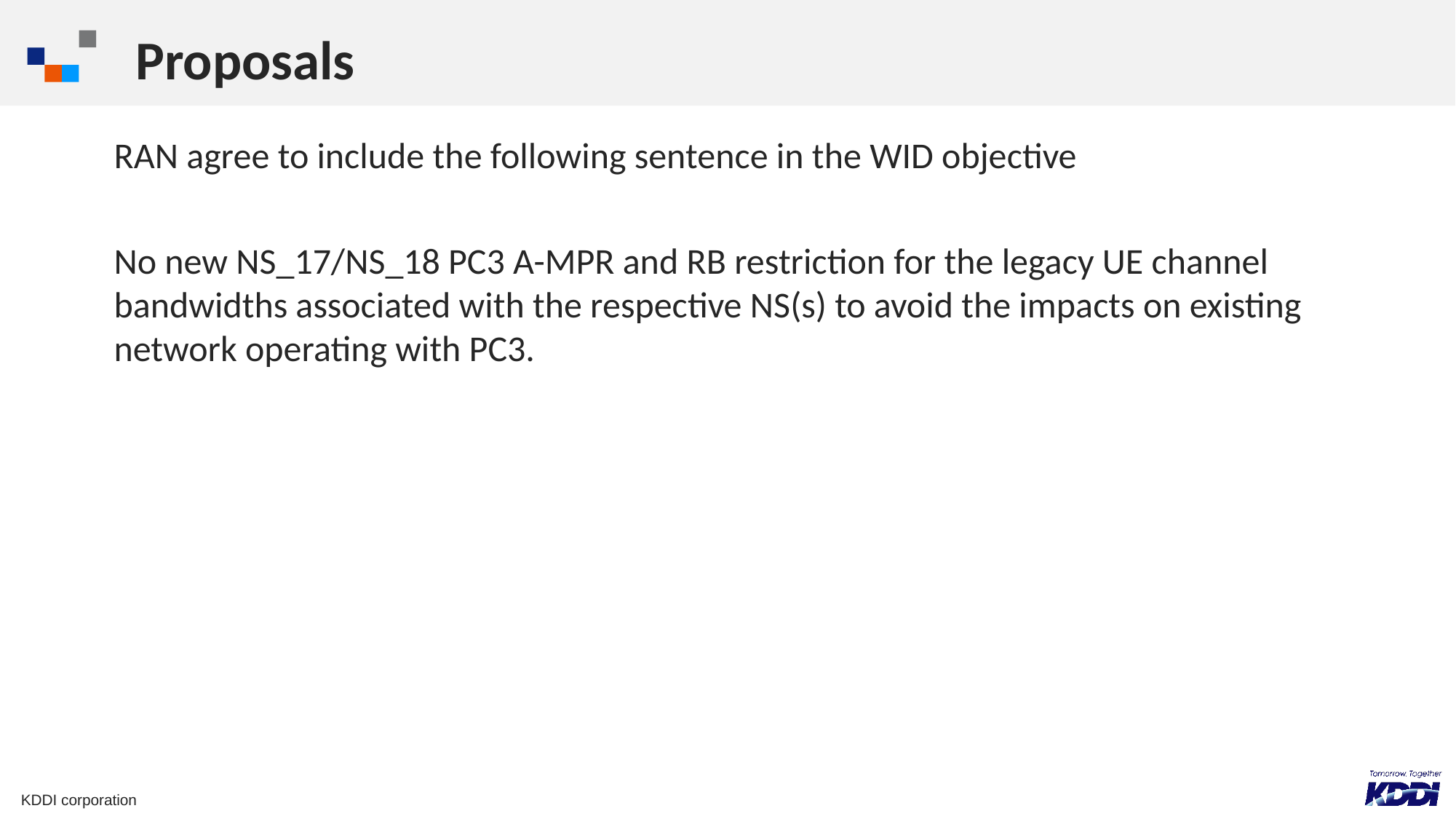

# Proposals
RAN agree to include the following sentence in the WID objective

No new NS_17/NS_18 PC3 A-MPR and RB restriction for the legacy UE channel bandwidths associated with the respective NS(s) to avoid the impacts on existing network operating with PC3.